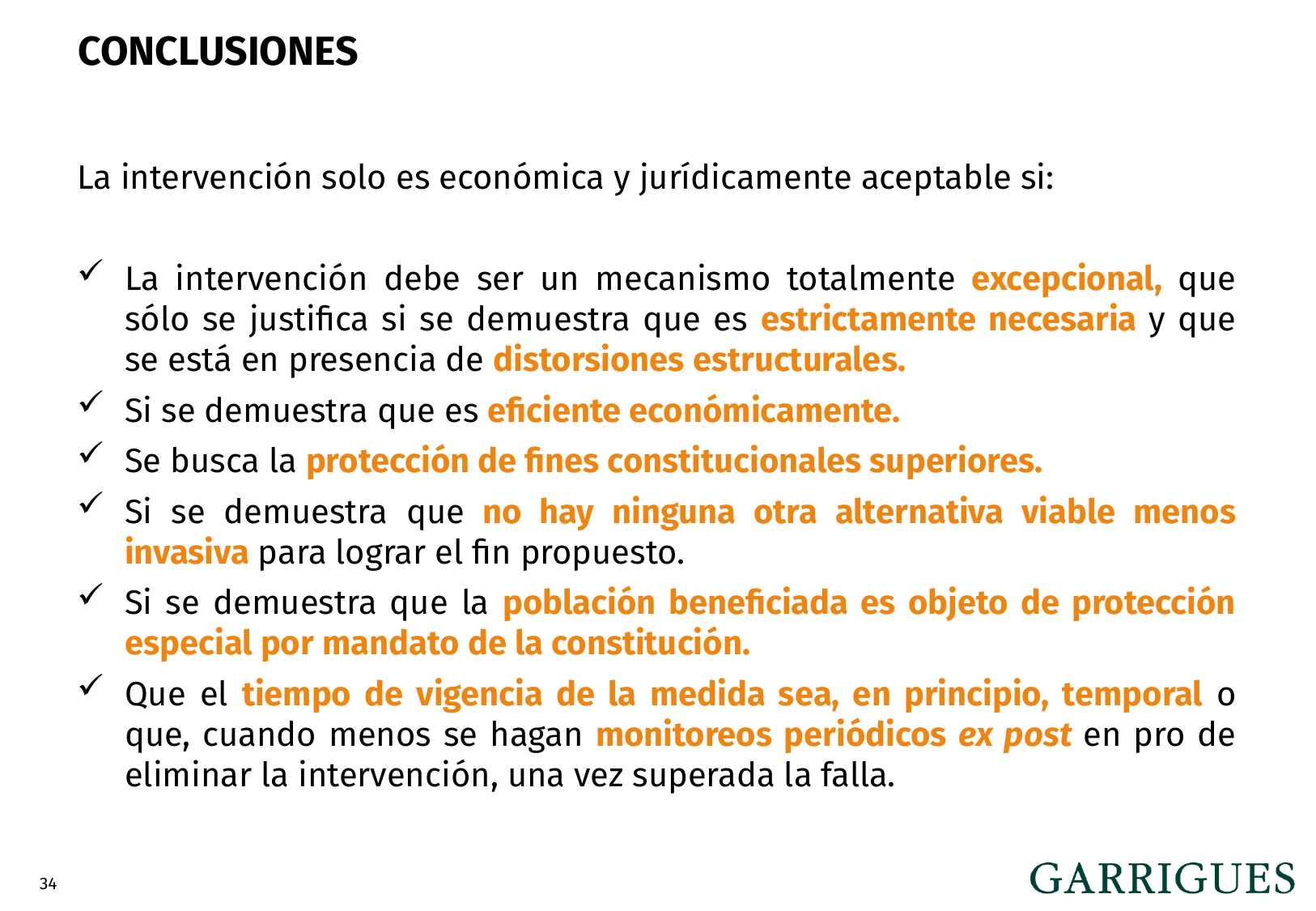

# CONCLUSIONES
La intervención solo es económica y jurídicamente aceptable si:

La intervención debe ser un mecanismo totalmente excepcional, que sólo se justifica si se demuestra que es estrictamente necesaria y que se está en presencia de distorsiones estructurales.
Si se demuestra que es eficiente económicamente.
Se busca la protección de fines constitucionales superiores.
Si se demuestra que no hay ninguna otra alternativa viable menos invasiva para lograr el fin propuesto.
Si se demuestra que la población beneficiada es objeto de protección especial por mandato de la constitución.
Que el tiempo de vigencia de la medida sea, en principio, temporal o que, cuando menos se hagan monitoreos periódicos ex post en pro de eliminar la intervención, una vez superada la falla.